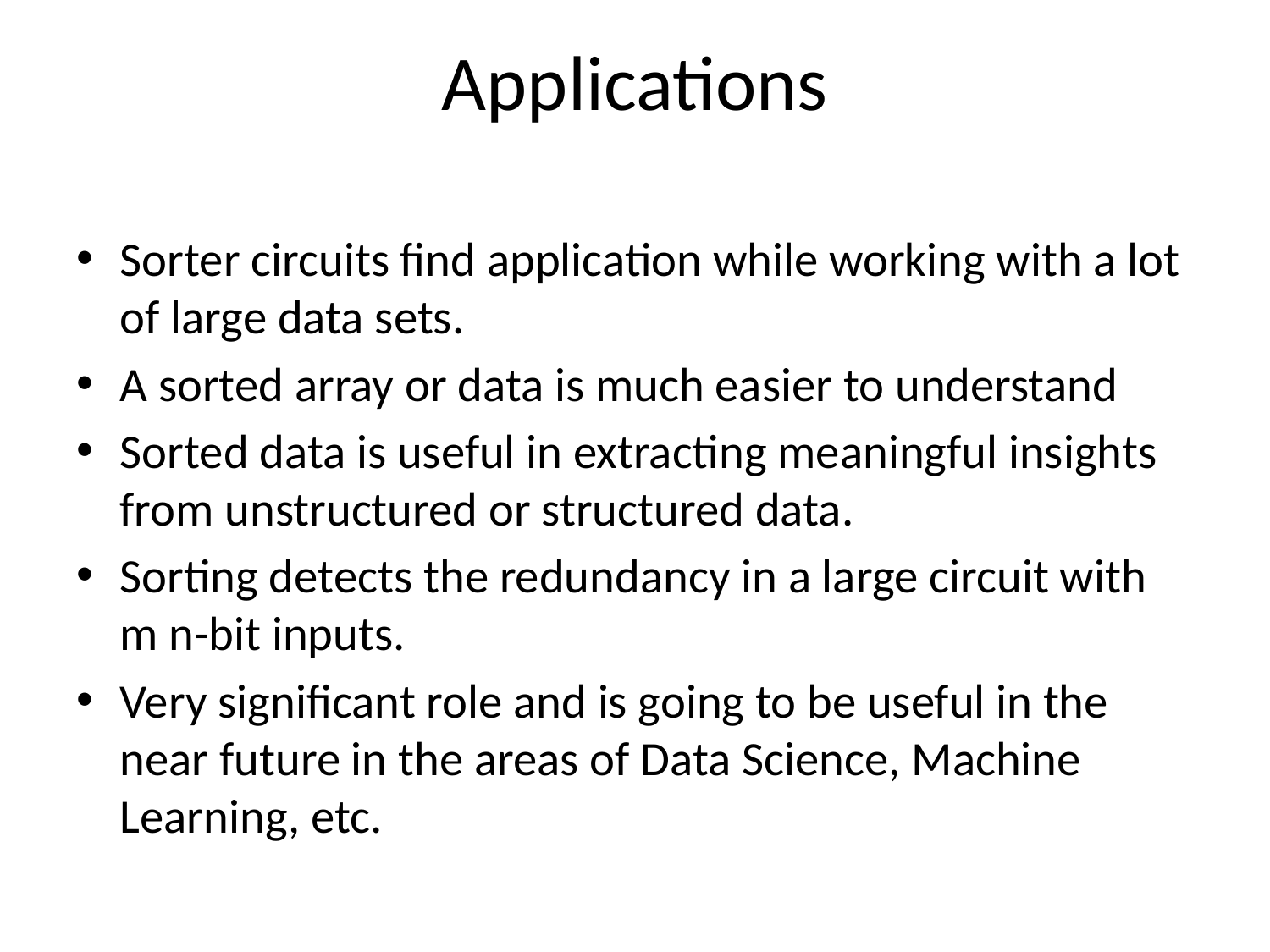

# Applications
Sorter circuits find application while working with a lot of large data sets.
A sorted array or data is much easier to understand
Sorted data is useful in extracting meaningful insights from unstructured or structured data.
Sorting detects the redundancy in a large circuit with m n-bit inputs.
Very significant role and is going to be useful in the near future in the areas of Data Science, Machine Learning, etc.